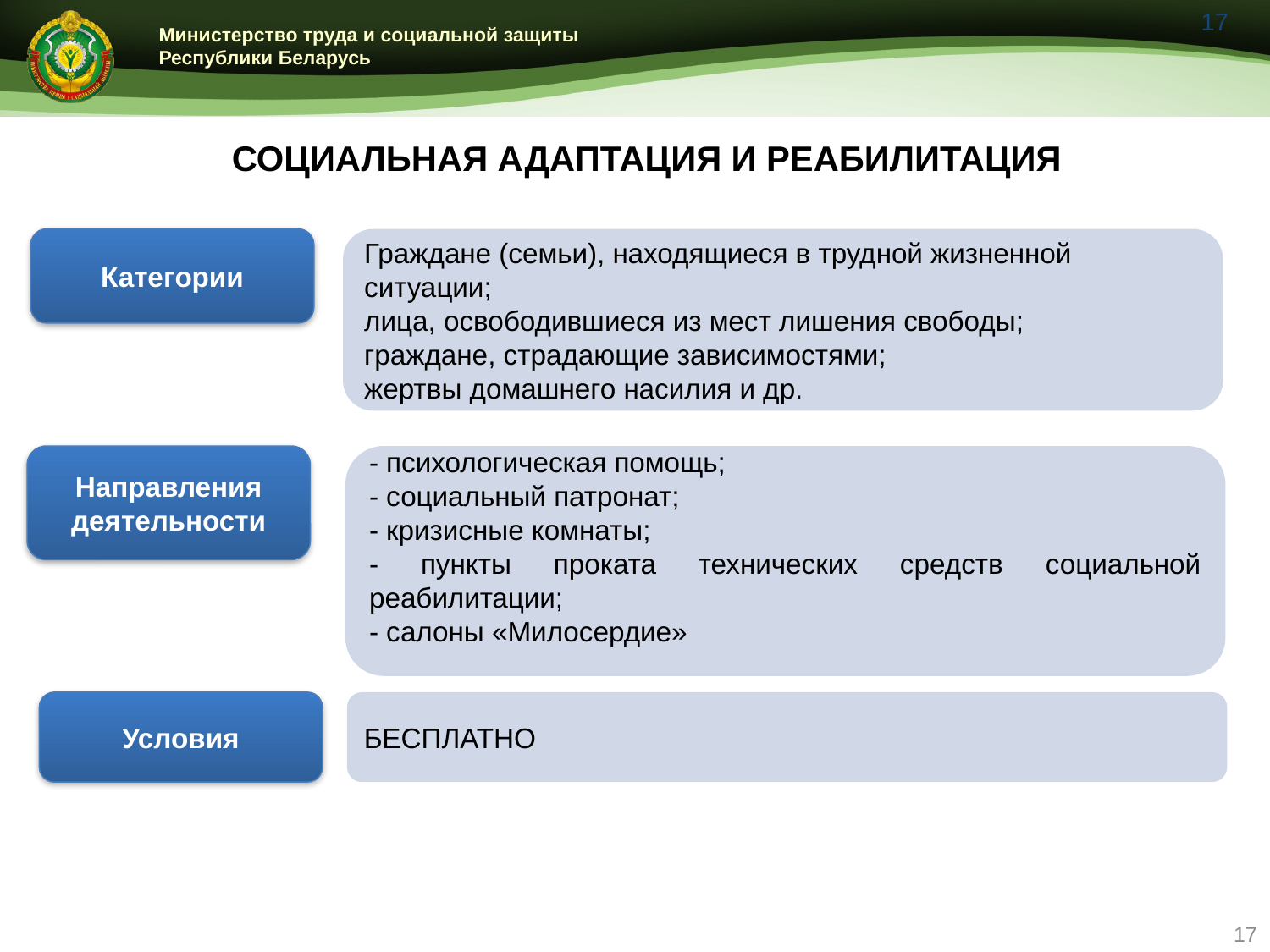

17
СОЦИАЛЬНАЯ АДАПТАЦИЯ И РЕАБИЛИТАЦИЯ
Граждане (семьи), находящиеся в трудной жизненной ситуации;
лица, освободившиеся из мест лишения свободы;
граждане, страдающие зависимостями;
жертвы домашнего насилия и др.
Категории
Направления деятельности
- психологическая помощь;
- социальный патронат;
- кризисные комнаты;
- пункты проката технических средств социальной реабилитации;
- салоны «Милосердие»

Условия
БЕСПЛАТНО
17